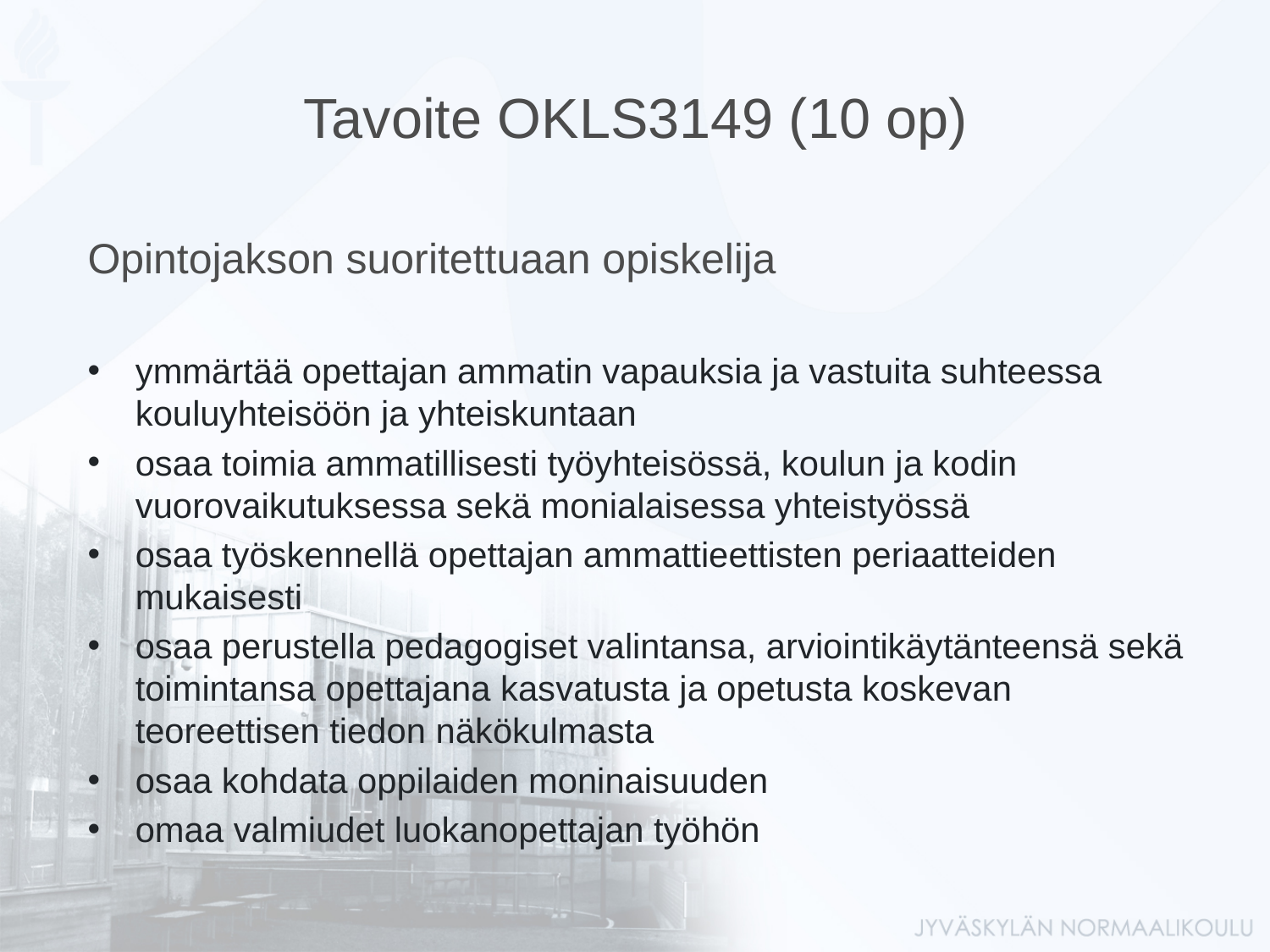

# Tavoite OKLS3149 (10 op)

Opintojakson suoritettuaan opiskelija

ymmärtää opettajan ammatin vapauksia ja vastuita suhteessa kouluyhteisöön ja yhteiskuntaan
osaa toimia ammatillisesti työyhteisössä, koulun ja kodin vuorovaikutuksessa sekä monialaisessa yhteistyössä
osaa työskennellä opettajan ammattieettisten periaatteiden mukaisesti
osaa perustella pedagogiset valintansa, arviointikäytänteensä sekä toimintansa opettajana kasvatusta ja opetusta koskevan teoreettisen tiedon näkökulmasta
osaa kohdata oppilaiden moninaisuuden
omaa valmiudet luokanopettajan työhön